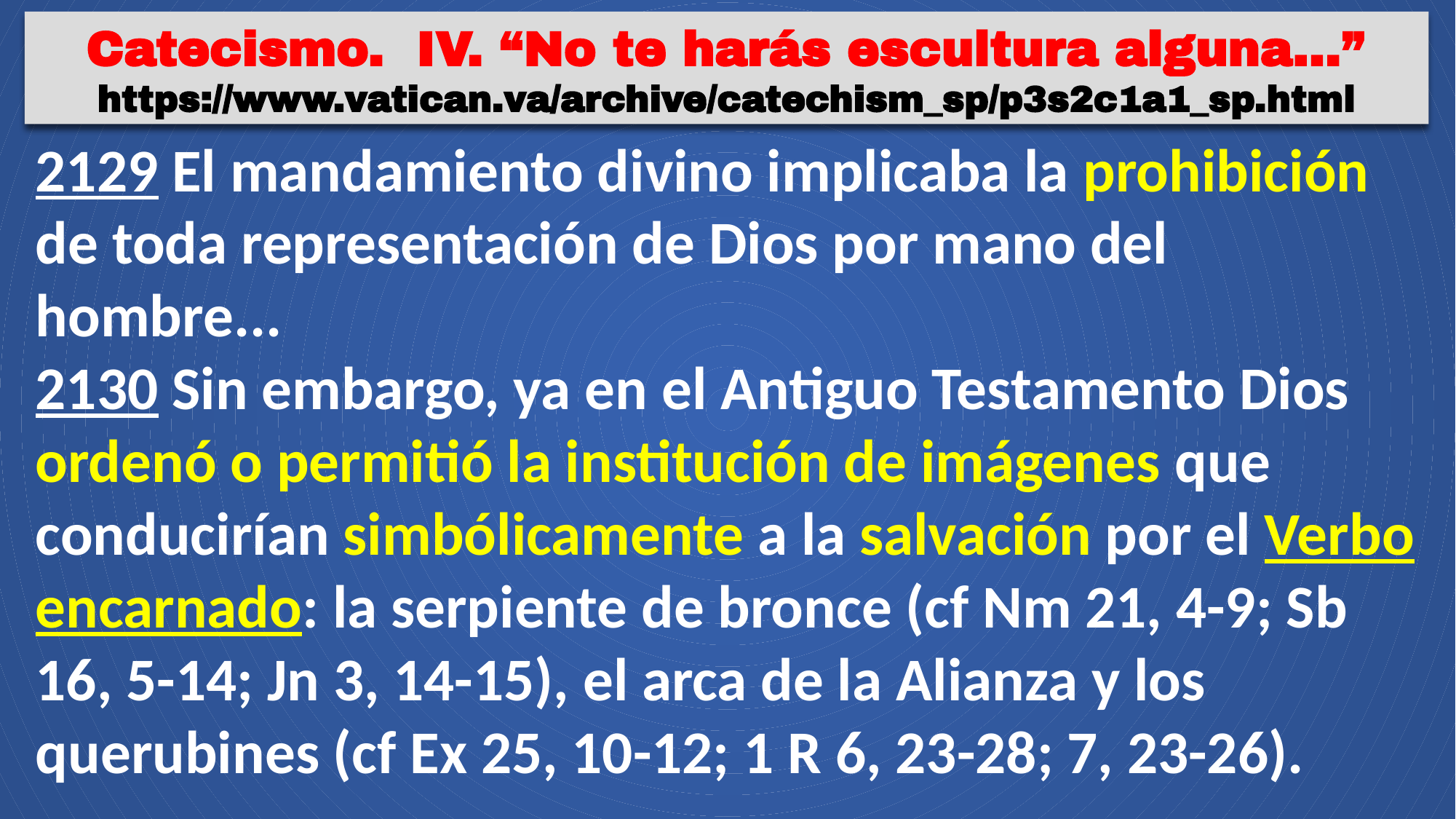

Catecismo.  IV. “No te harás escultura alguna...”
https://www.vatican.va/archive/catechism_sp/p3s2c1a1_sp.html
2129 El mandamiento divino implicaba la prohibición de toda representación de Dios por mano del hombre...
2130 Sin embargo, ya en el Antiguo Testamento Dios ordenó o permitió la institución de imágenes que conducirían simbólicamente a la salvación por el Verbo encarnado: la serpiente de bronce (cf Nm 21, 4-9; Sb 16, 5-14; Jn 3, 14-15), el arca de la Alianza y los querubines (cf Ex 25, 10-12; 1 R 6, 23-28; 7, 23-26).